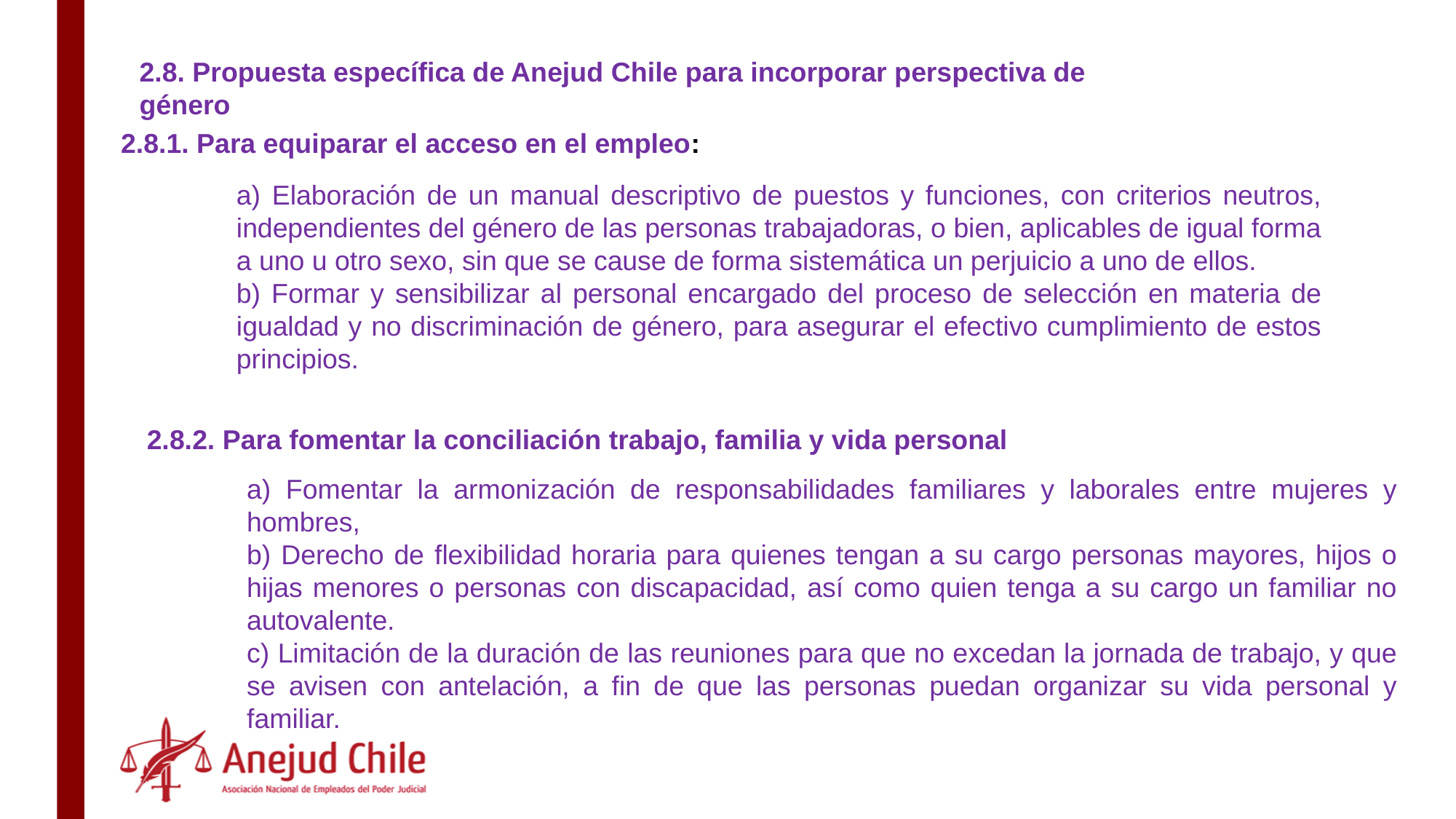

2.8. Propuesta específica de Anejud Chile para incorporar perspectiva de género
2.8.1. Para equiparar el acceso en el empleo:
a) Elaboración de un manual descriptivo de puestos y funciones, con criterios neutros, independientes del género de las personas trabajadoras, o bien, aplicables de igual forma a uno u otro sexo, sin que se cause de forma sistemática un perjuicio a uno de ellos.
b) Formar y sensibilizar al personal encargado del proceso de selección en materia de igualdad y no discriminación de género, para asegurar el efectivo cumplimiento de estos principios.
2.8.2. Para fomentar la conciliación trabajo, familia y vida personal
a) Fomentar la armonización de responsabilidades familiares y laborales entre mujeres y hombres,
b) Derecho de flexibilidad horaria para quienes tengan a su cargo personas mayores, hijos o hijas menores o personas con discapacidad, así como quien tenga a su cargo un familiar no autovalente.
c) Limitación de la duración de las reuniones para que no excedan la jornada de trabajo, y que se avisen con antelación, a fin de que las personas puedan organizar su vida personal y familiar.